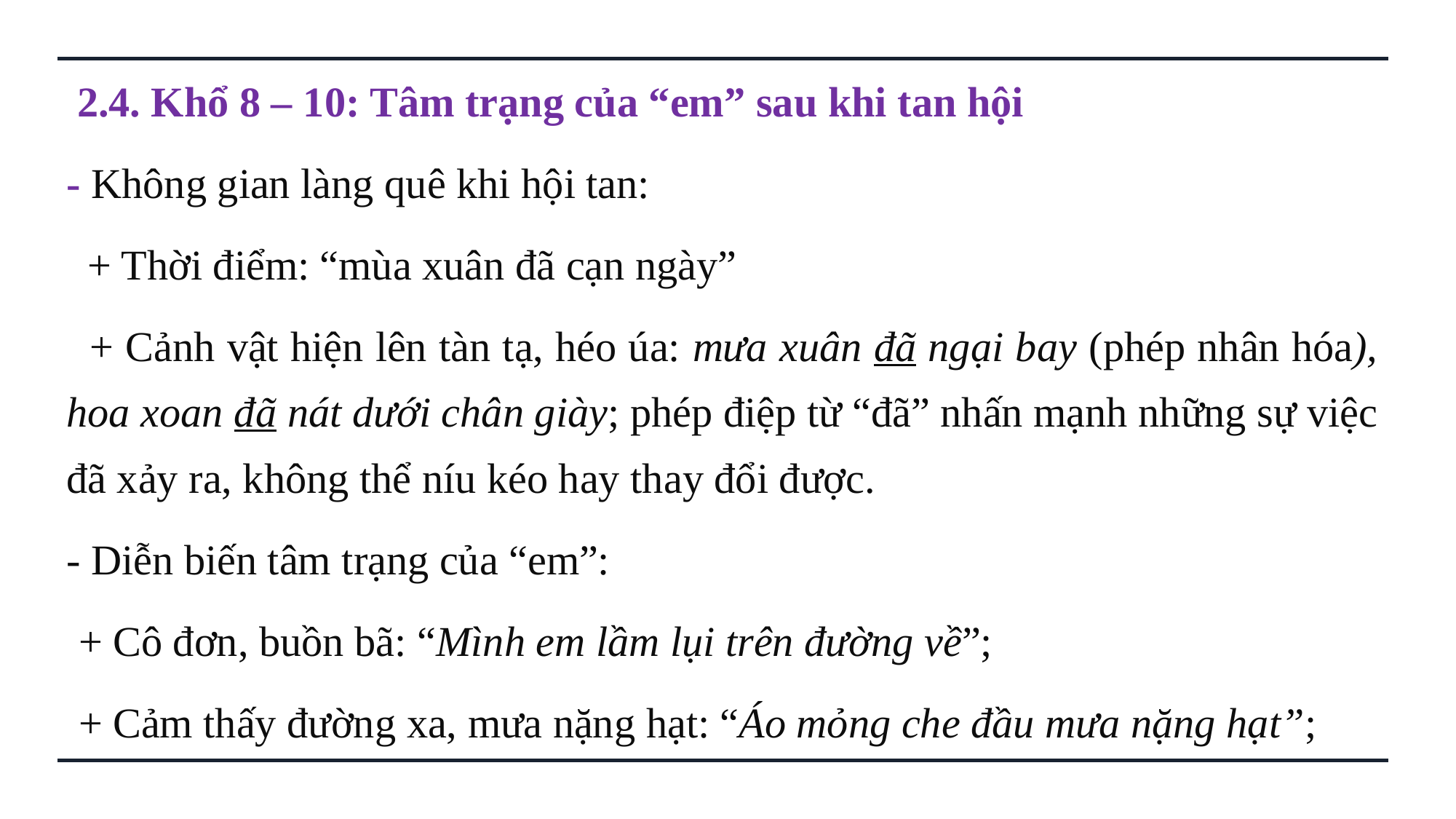

2.4. Khổ 8 – 10: Tâm trạng của “em” sau khi tan hội
- Không gian làng quê khi hội tan:
  + Thời điểm: “mùa xuân đã cạn ngày”
  + Cảnh vật hiện lên tàn tạ, héo úa: mưa xuân đã ngại bay (phép nhân hóa), hoa xoan đã nát dưới chân giày; phép điệp từ “đã” nhấn mạnh những sự việc đã xảy ra, không thể níu kéo hay thay đổi được.
- Diễn biến tâm trạng của “em”:
+ Cô đơn, buồn bã: “Mình em lầm lụi trên đường về”;
+ Cảm thấy đường xa, mưa nặng hạt: “Áo mỏng che đầu mưa nặng hạt”;